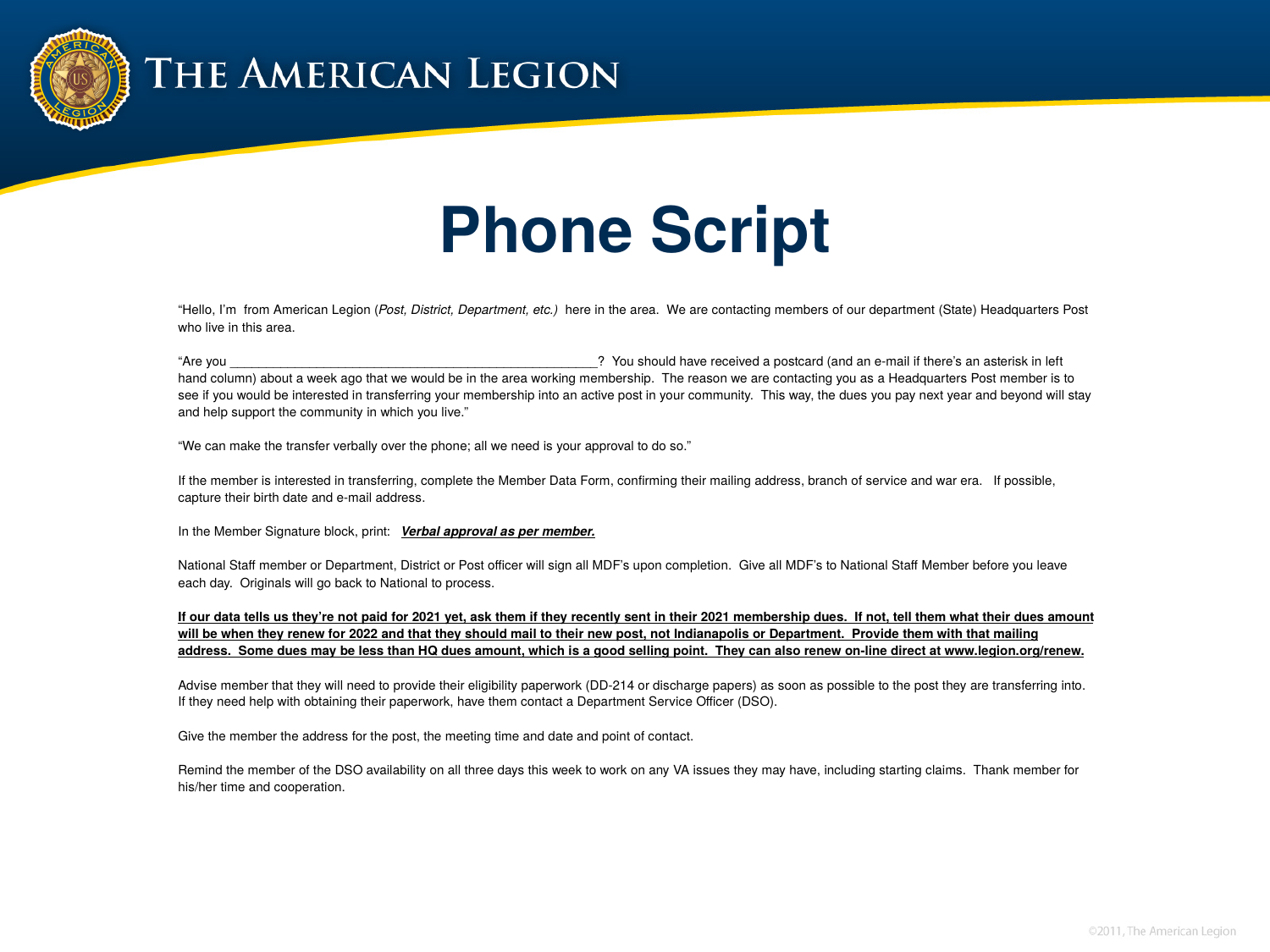

# Phone Script
“Hello, I’m 						 from American Legion (Post, District, Department, etc.)  here in the area.  We are contacting members of our department (State) Headquarters Post who live in this area.

“Are you ___________________________________________________?  You should have received a postcard (and an e-mail if there’s an asterisk in left hand column) about a week ago that we would be in the area working membership.  The reason we are contacting you as a Headquarters Post member is to see if you would be interested in transferring your membership into an active post in your community.  This way, the dues you pay next year and beyond will stay and help support the community in which you live.”

“We can make the transfer verbally over the phone; all we need is your approval to do so.”

If the member is interested in transferring, complete the Member Data Form, confirming their mailing address, branch of service and war era.   If possible, capture their birth date and e-mail address.

In the Member Signature block, print:   Verbal approval as per member.

National Staff member or Department, District or Post officer will sign all MDF’s upon completion.  Give all MDF’s to National Staff Member before you leave each day.  Originals will go back to National to process.

If our data tells us they’re not paid for 2021 yet, ask them if they recently sent in their 2021 membership dues.  If not, tell them what their dues amount will be when they renew for 2022 and that they should mail to their new post, not Indianapolis or Department.  Provide them with that mailing address.  Some dues may be less than HQ dues amount, which is a good selling point.  They can also renew on-line direct at www.legion.org/renew.

Advise member that they will need to provide their eligibility paperwork (DD-214 or discharge papers) as soon as possible to the post they are transferring into.  If they need help with obtaining their paperwork, have them contact a Department Service Officer (DSO).

Give the member the address for the post, the meeting time and date and point of contact.

Remind the member of the DSO availability on all three days this week to work on any VA issues they may have, including starting claims.  Thank member for his/her time and cooperation.